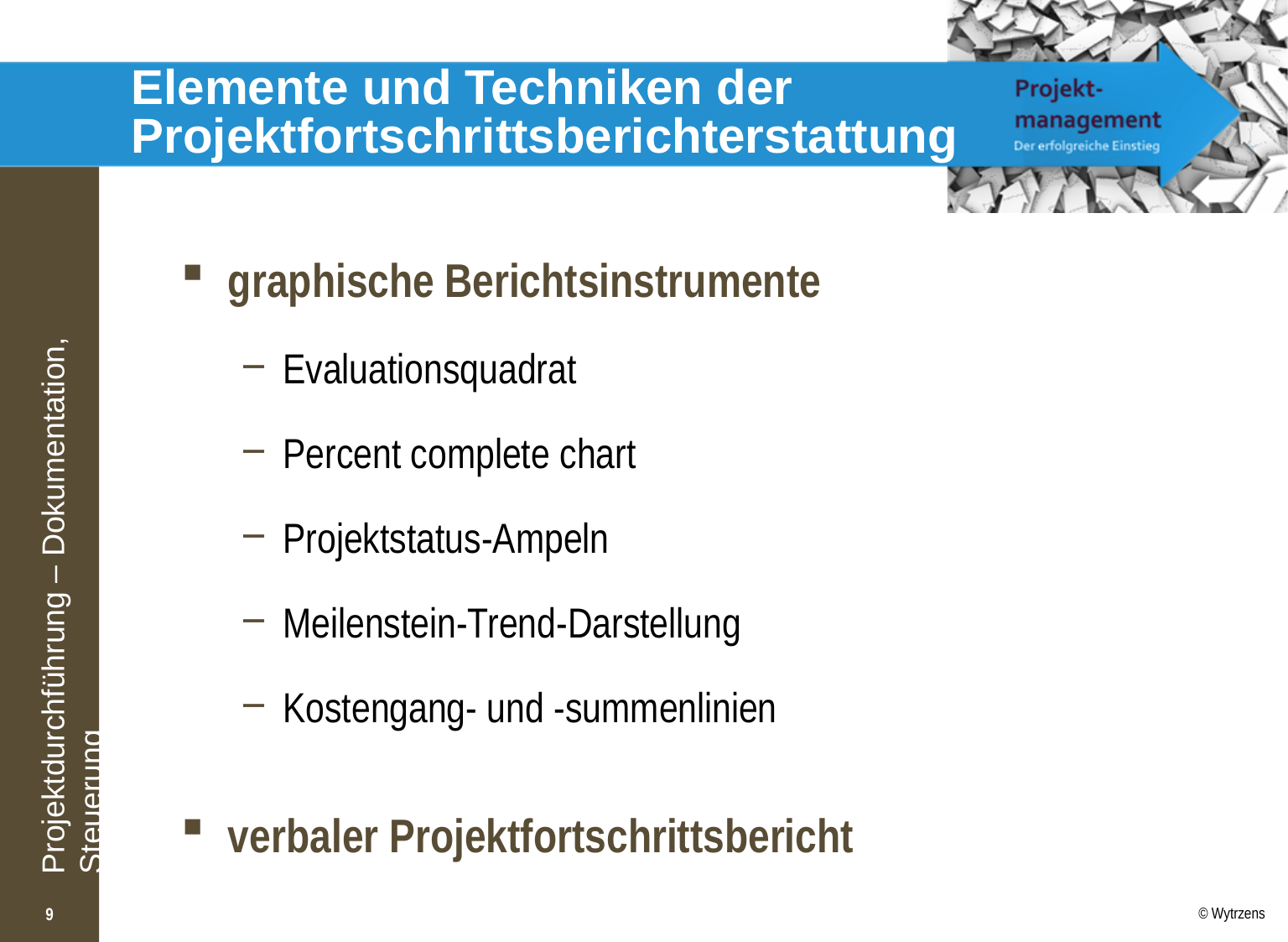

# Elemente und Techniken der Projektfortschrittsberichterstattung
graphische Berichtsinstrumente
Evaluationsquadrat
Percent complete chart
Projektstatus-Ampeln
Meilenstein-Trend-Darstellung
Kostengang- und -summenlinien
verbaler Projektfortschrittsbericht
9